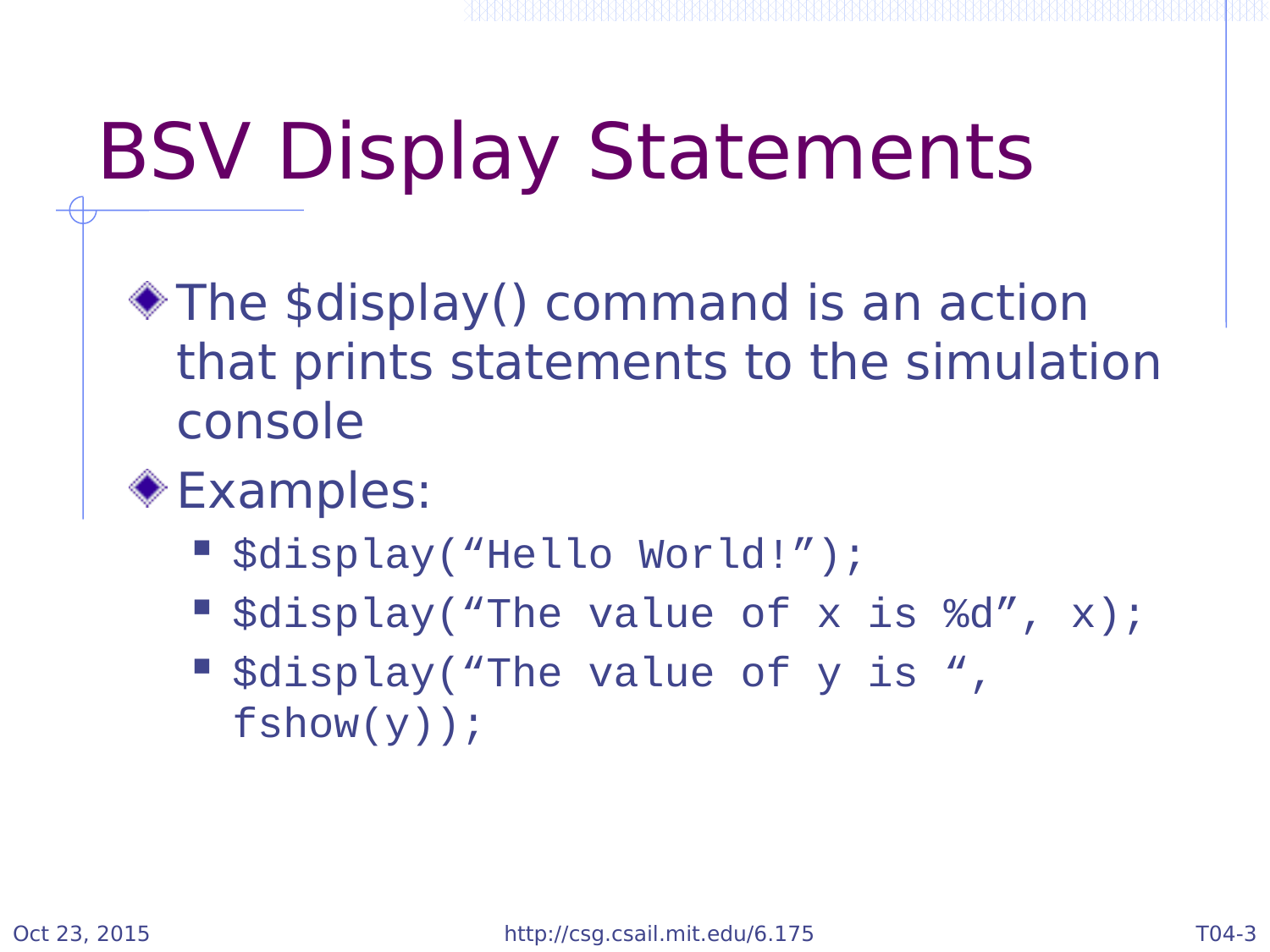

# BSV Display Statements
The $display() command is an action that prints statements to the simulation console
Examples:
$display(“Hello World!”);
$display(“The value of x is %d”, x);
$display(“The value of y is “, fshow(y));

Oct 23, 2015
http://csg.csail.mit.edu/6.175
T04-3